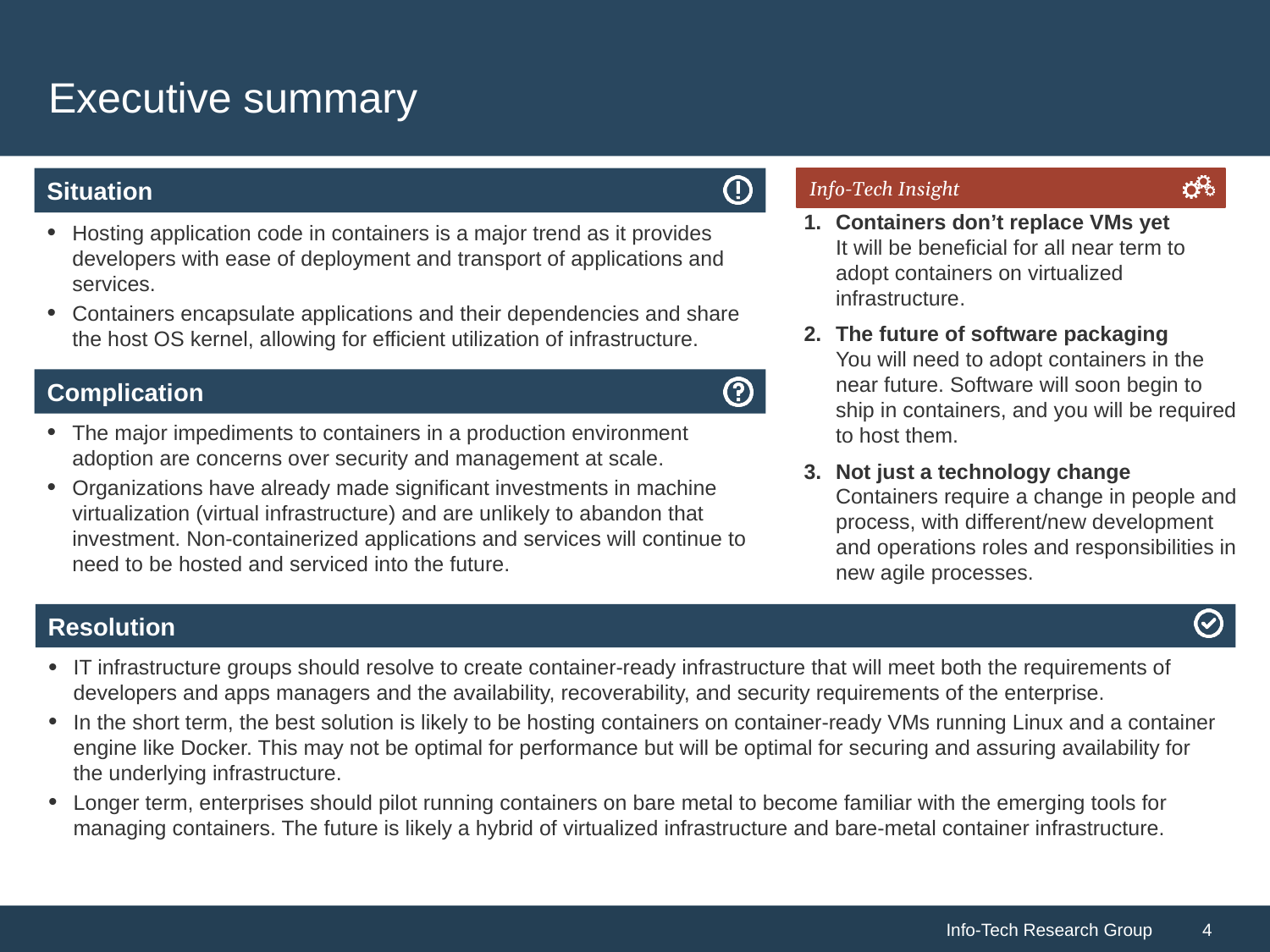

# Executive summary
Hosting application code in containers is a major trend as it provides developers with ease of deployment and transport of applications and services.
Containers encapsulate applications and their dependencies and share the host OS kernel, allowing for efficient utilization of infrastructure.

Containers don’t replace VMs yet
It will be beneficial for all near term to adopt containers on virtualized infrastructure.
The future of software packaging
You will need to adopt containers in the near future. Software will soon begin to ship in containers, and you will be required to host them.
Not just a technology change
Containers require a change in people and process, with different/new development and operations roles and responsibilities in new agile processes.
The major impediments to containers in a production environment adoption are concerns over security and management at scale.
Organizations have already made significant investments in machine virtualization (virtual infrastructure) and are unlikely to abandon that investment. Non-containerized applications and services will continue to need to be hosted and serviced into the future.
IT infrastructure groups should resolve to create container-ready infrastructure that will meet both the requirements of developers and apps managers and the availability, recoverability, and security requirements of the enterprise.
In the short term, the best solution is likely to be hosting containers on container-ready VMs running Linux and a container engine like Docker. This may not be optimal for performance but will be optimal for securing and assuring availability for the underlying infrastructure.
Longer term, enterprises should pilot running containers on bare metal to become familiar with the emerging tools for managing containers. The future is likely a hybrid of virtualized infrastructure and bare-metal container infrastructure.